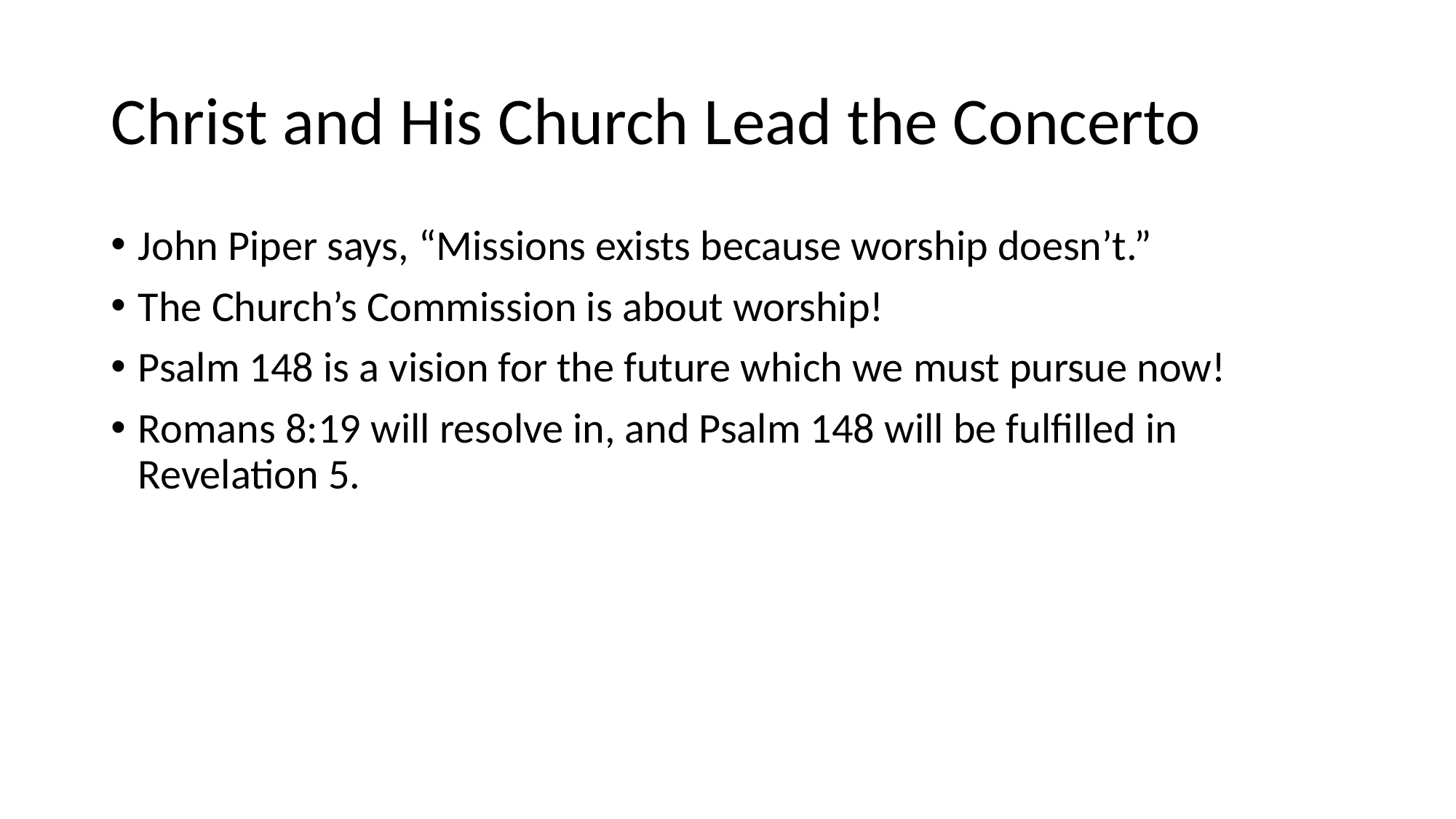

# Christ and His Church Lead the Concerto
John Piper says, “Missions exists because worship doesn’t.”
The Church’s Commission is about worship!
Psalm 148 is a vision for the future which we must pursue now!
Romans 8:19 will resolve in, and Psalm 148 will be fulfilled in Revelation 5.